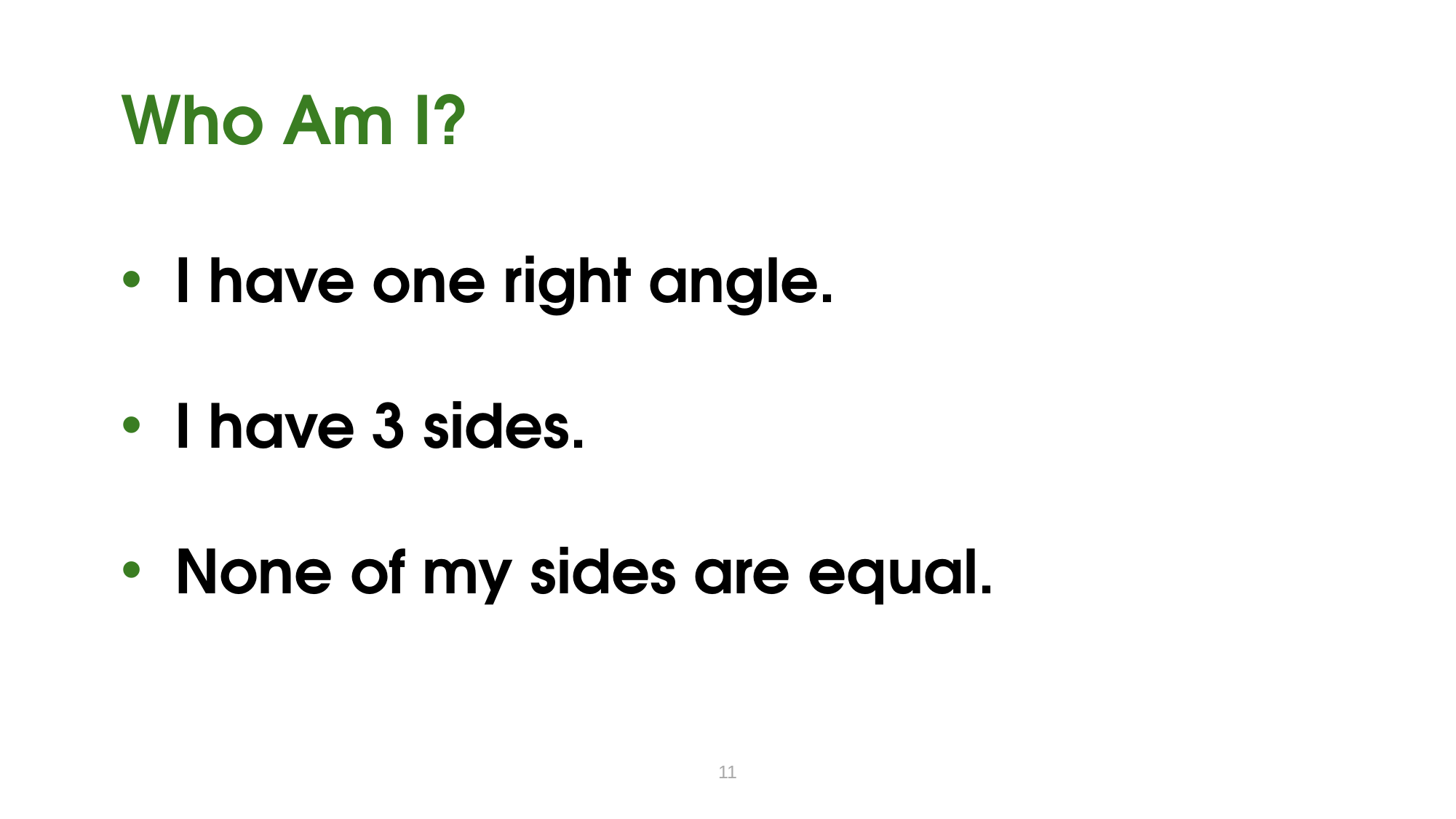

Who Am I? 11
Who Am I?
I have one right angle.
I have 3 sides.
None of my sides are equal.
11